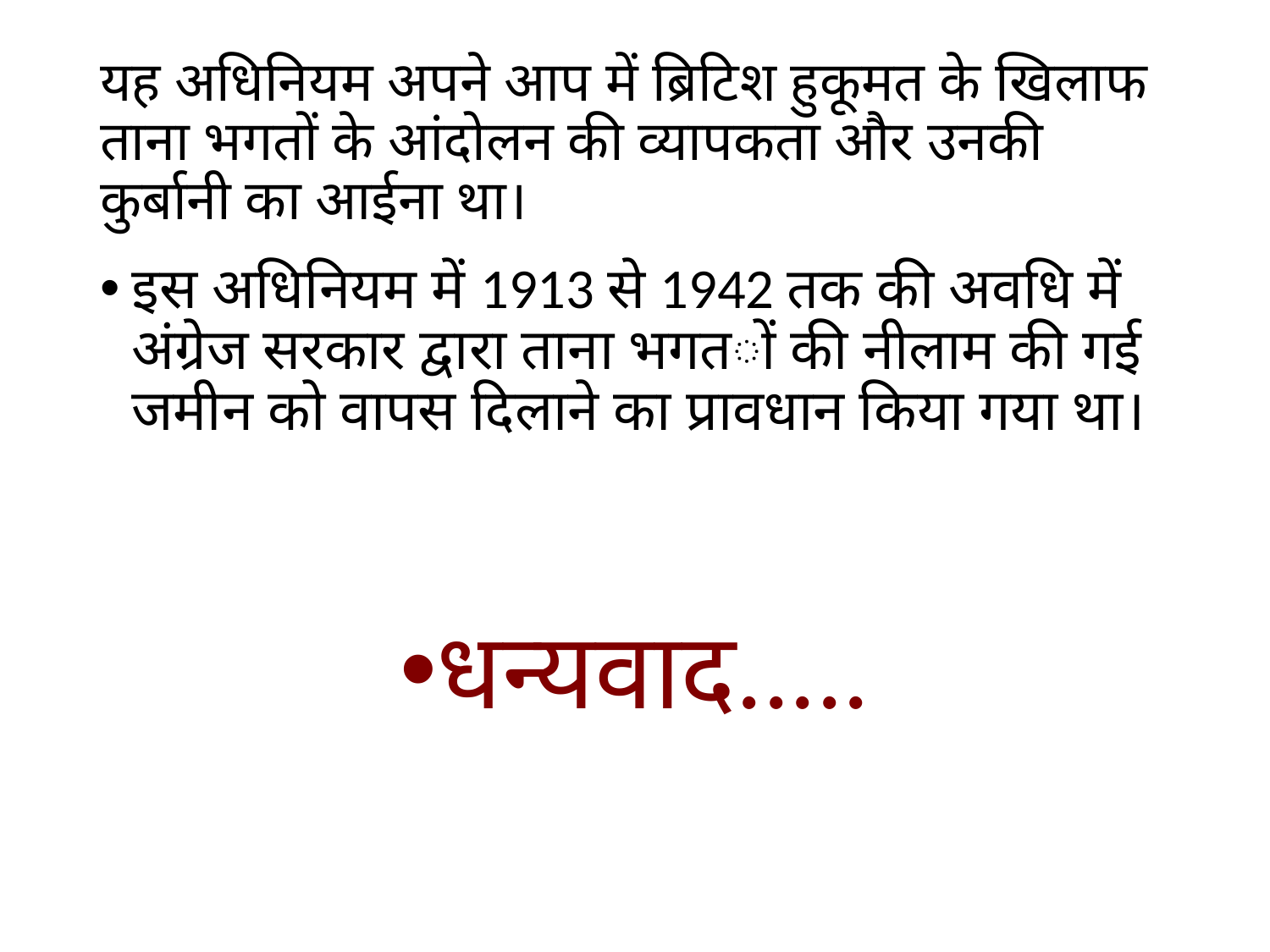

# यह अधिनियम अपने आप में ब्रिटिश हुकूमत के खिलाफ ताना भगतों के आंदोलन की व्यापकता और उनकी कुर्बानी का आईना था।
इस अधिनियम में 1913 से 1942 तक की अवधि में अंग्रेज सरकार द्वारा ताना भगतों की नीलाम की गई जमीन को वापस दिलाने का प्रावधान किया गया था।

धन्यवाद.....